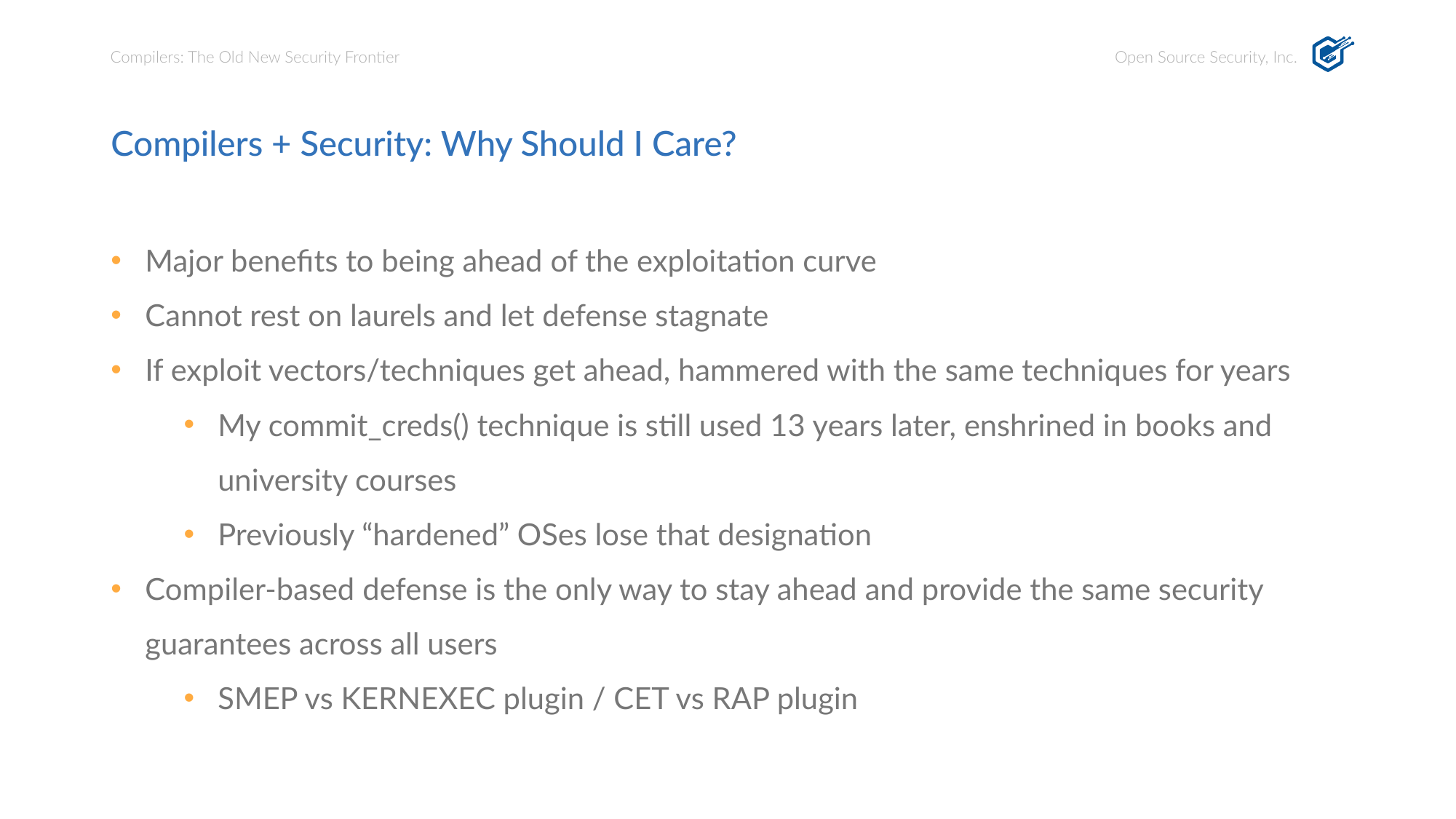

# Compilers + Security: Why Should I Care?
Major benefits to being ahead of the exploitation curve
Cannot rest on laurels and let defense stagnate
If exploit vectors/techniques get ahead, hammered with the same techniques for years
My commit_creds() technique is still used 13 years later, enshrined in books and university courses
Previously “hardened” OSes lose that designation
Compiler-based defense is the only way to stay ahead and provide the same security guarantees across all users
SMEP vs KERNEXEC plugin / CET vs RAP plugin